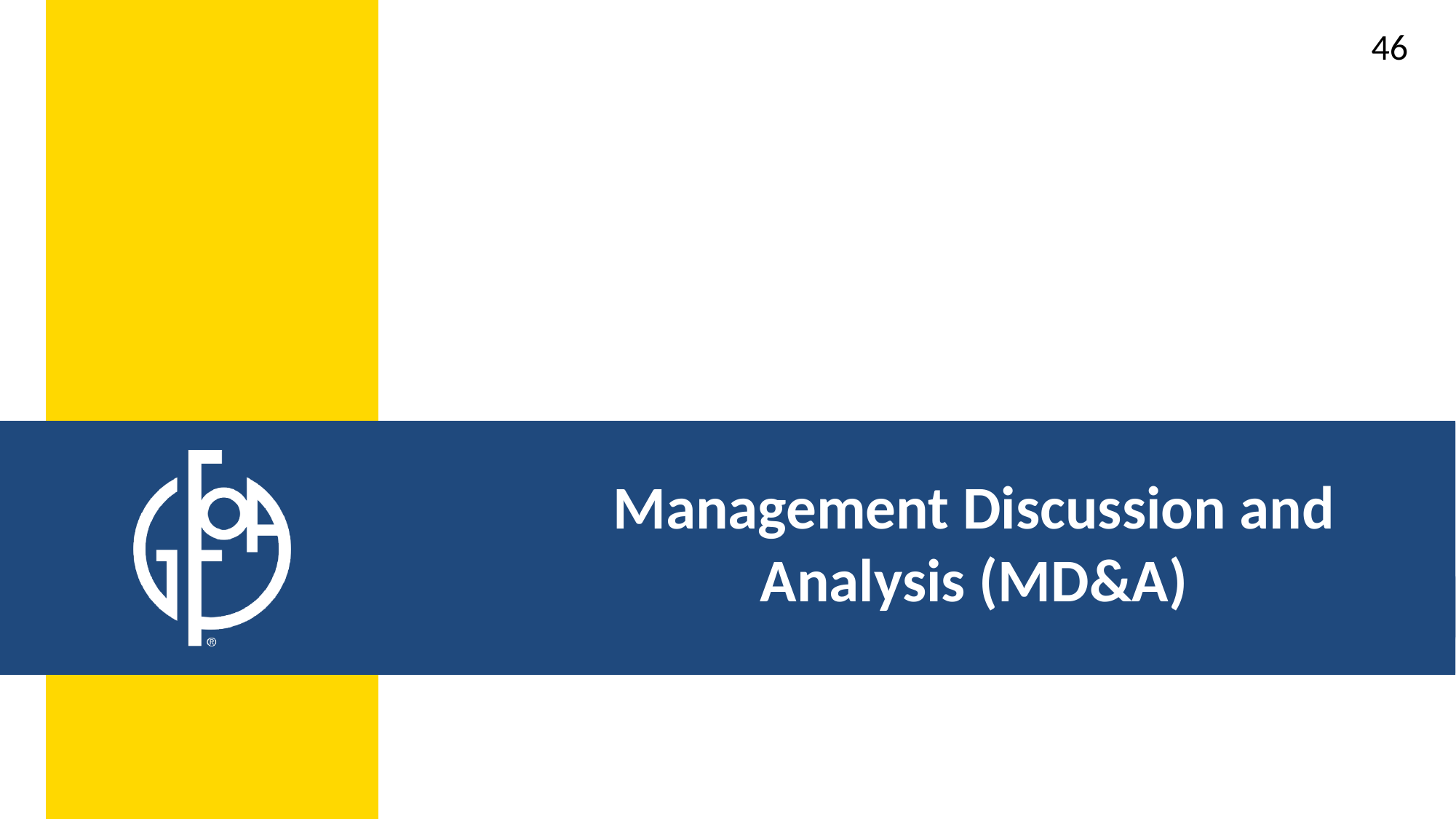

46
# Management Discussion and Analysis (MD&A)